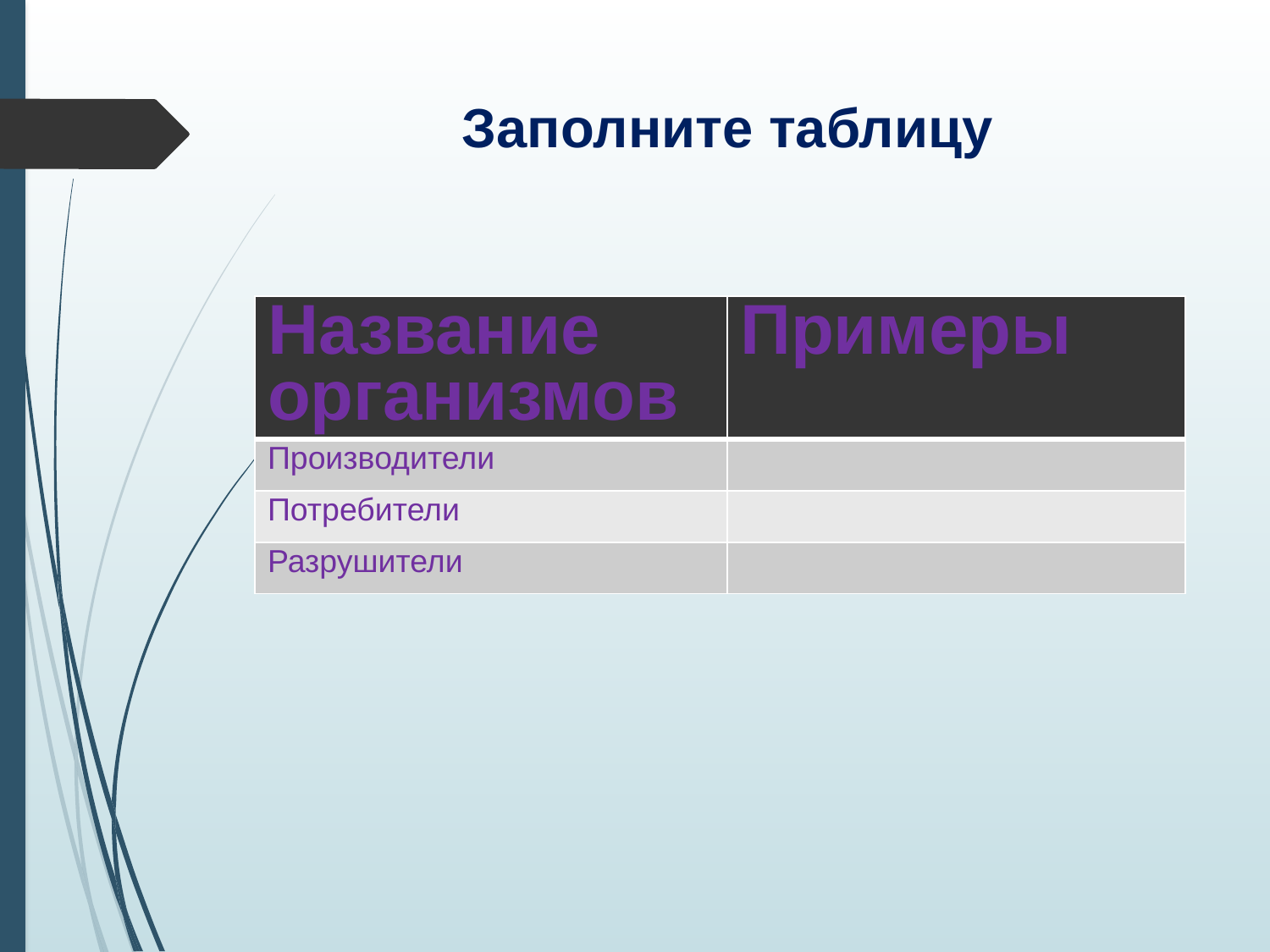

# Заполните таблицу
| Название организмов | Примеры |
| --- | --- |
| Производители |  |
| Потребители |  |
| Разрушители |  |